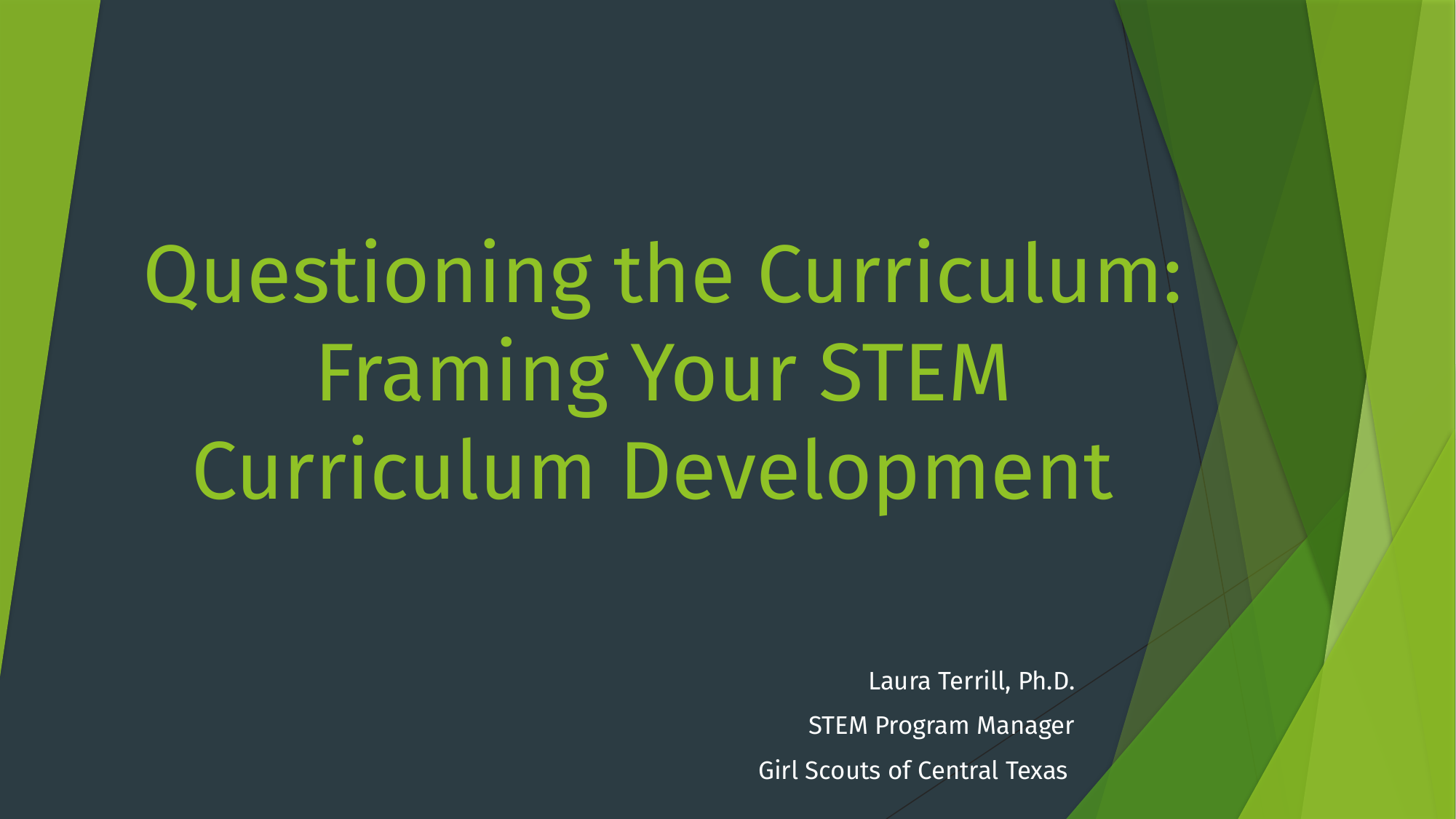

# Questioning the Curriculum: Framing Your STEM Curriculum Development
Laura Terrill, Ph.D.
STEM Program Manager
Girl Scouts of Central Texas